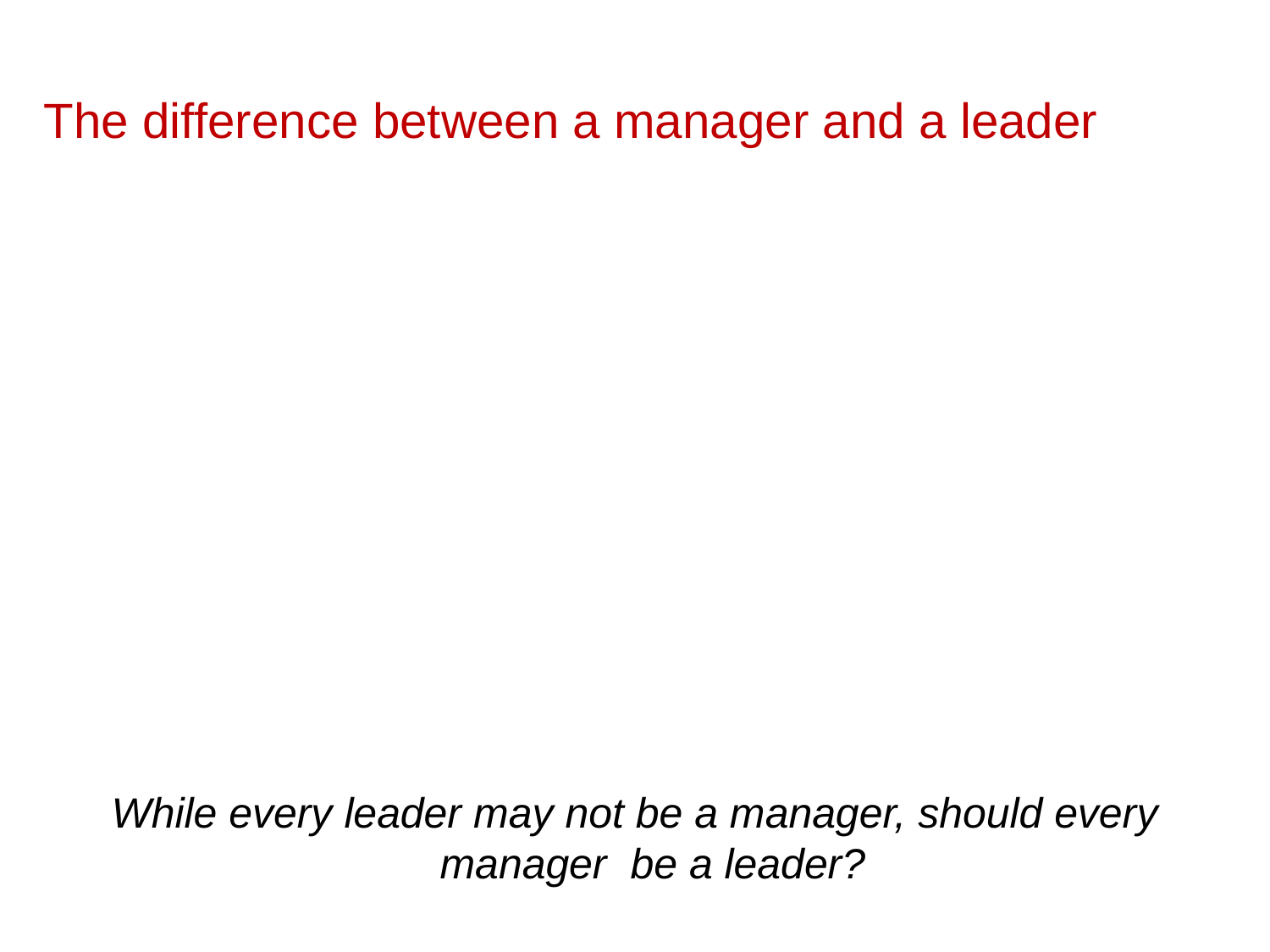

The difference between a manager and a leader

While every leader may not be a manager, should every manager  be a leader?